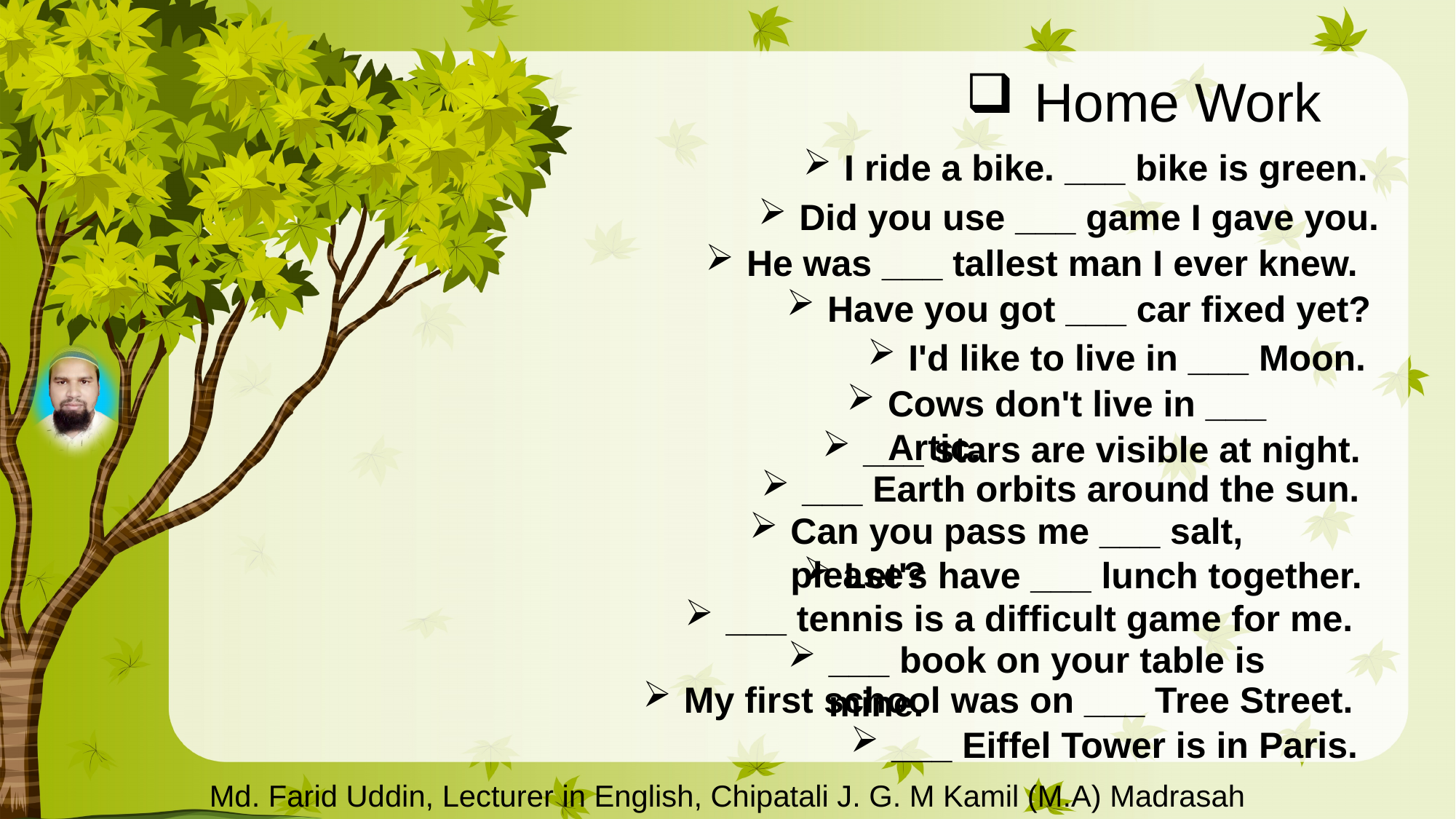

Home Work
I ride a bike. ___ bike is green.
Did you use ___ game I gave you.
He was ___ tallest man I ever knew.
Have you got ___ car fixed yet?
I'd like to live in ___ Moon.
Cows don't live in ___ Artic.
___ stars are visible at night.
___ Earth orbits around the sun.
Can you pass me ___ salt, please?
Let's have ___ lunch together.
___ tennis is a difficult game for me.
___ book on your table is mine.
My first school was on ___ Tree Street.
___ Eiffel Tower is in Paris.